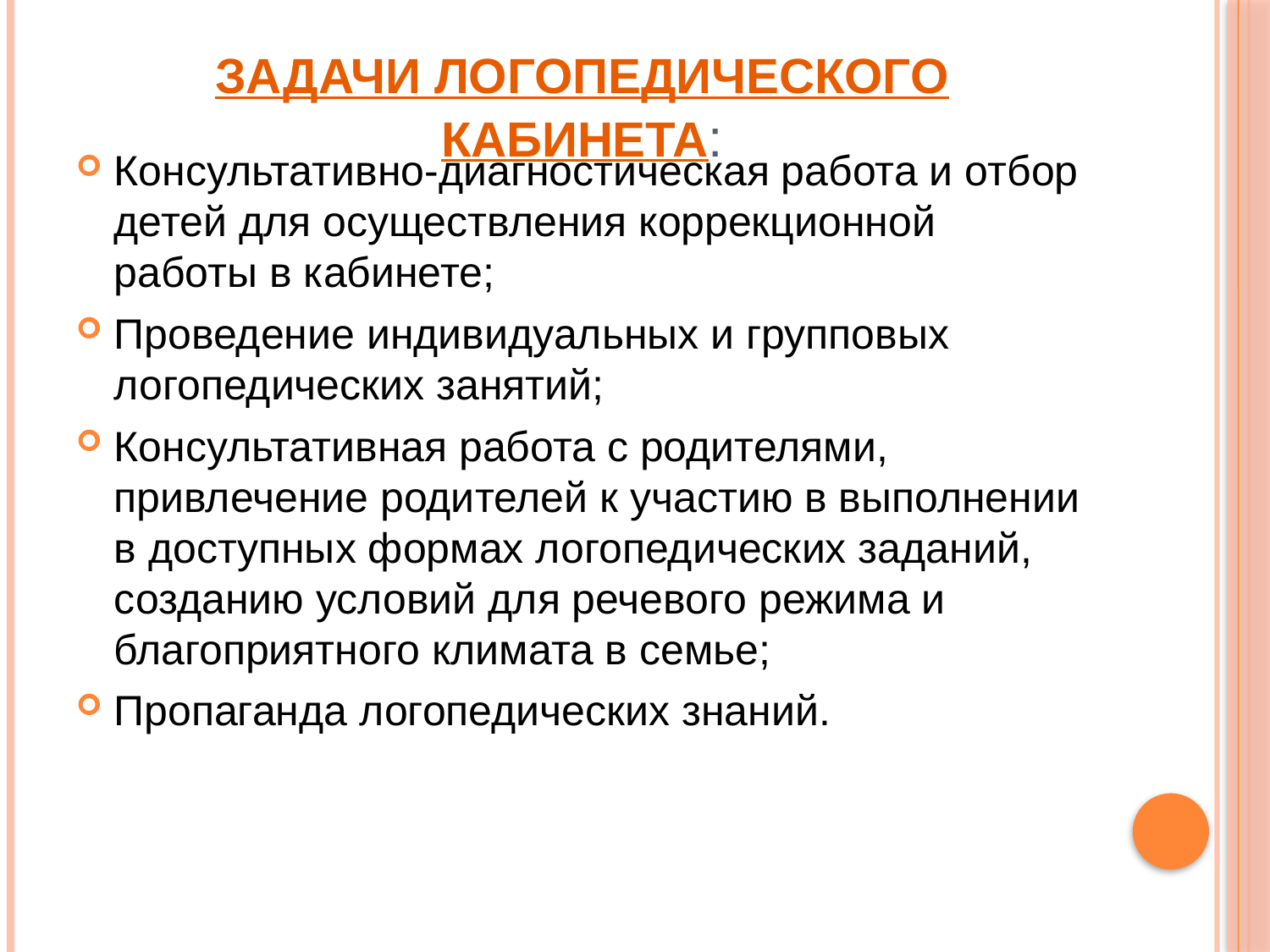

# Задачи логопедического кабинета:
Консультативно-диагностическая работа и отбор детей для осуществления коррекционной работы в кабинете;
Проведение индивидуальных и групповых логопедических занятий;
Консультативная работа с родителями, привлечение родителей к участию в выполнении в доступных формах логопедических заданий, созданию условий для речевого режима и благоприятного климата в семье;
Пропаганда логопедических знаний.